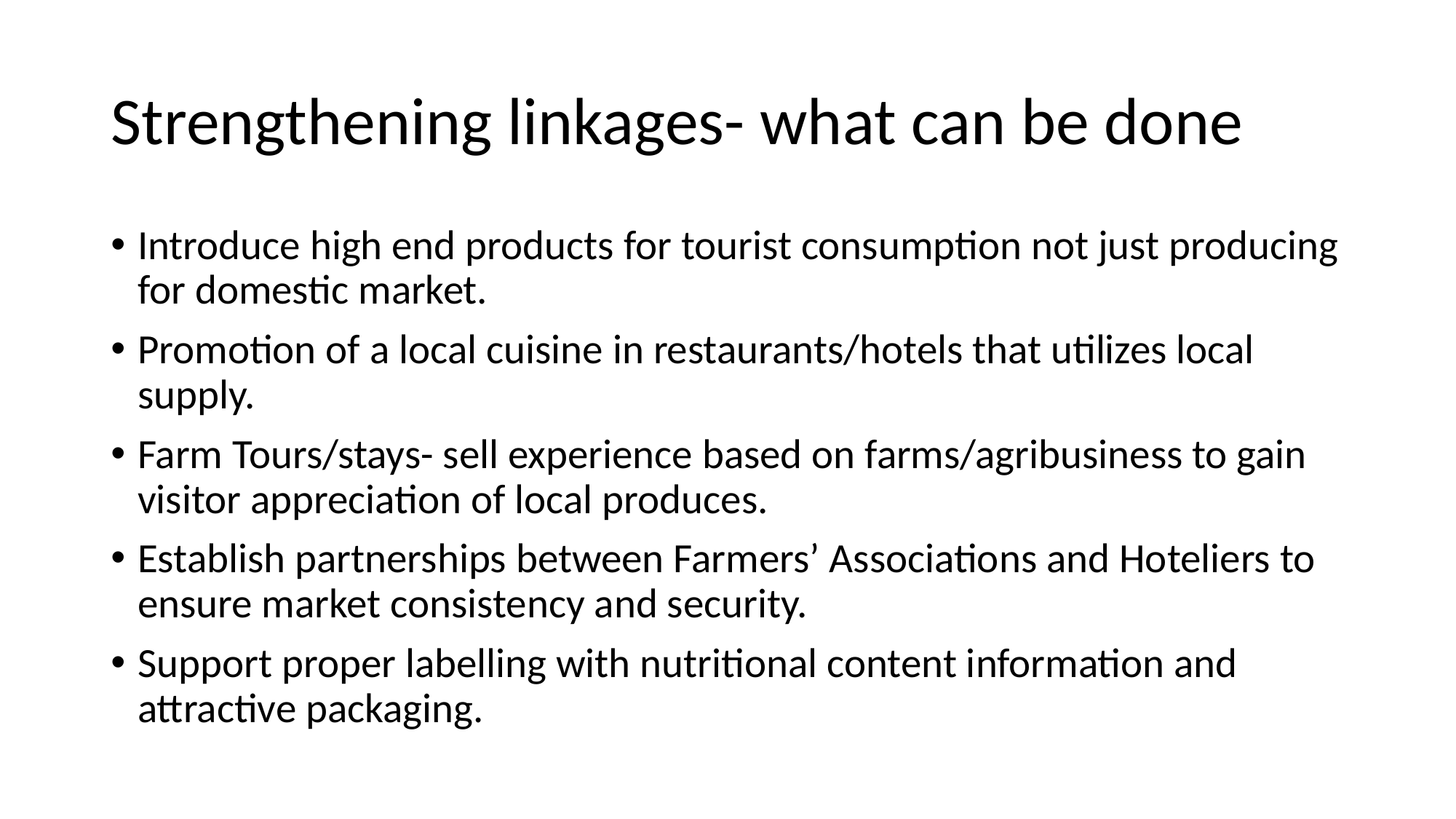

# Strengthening linkages- what can be done
Introduce high end products for tourist consumption not just producing for domestic market.
Promotion of a local cuisine in restaurants/hotels that utilizes local supply.
Farm Tours/stays- sell experience based on farms/agribusiness to gain visitor appreciation of local produces.
Establish partnerships between Farmers’ Associations and Hoteliers to ensure market consistency and security.
Support proper labelling with nutritional content information and attractive packaging.